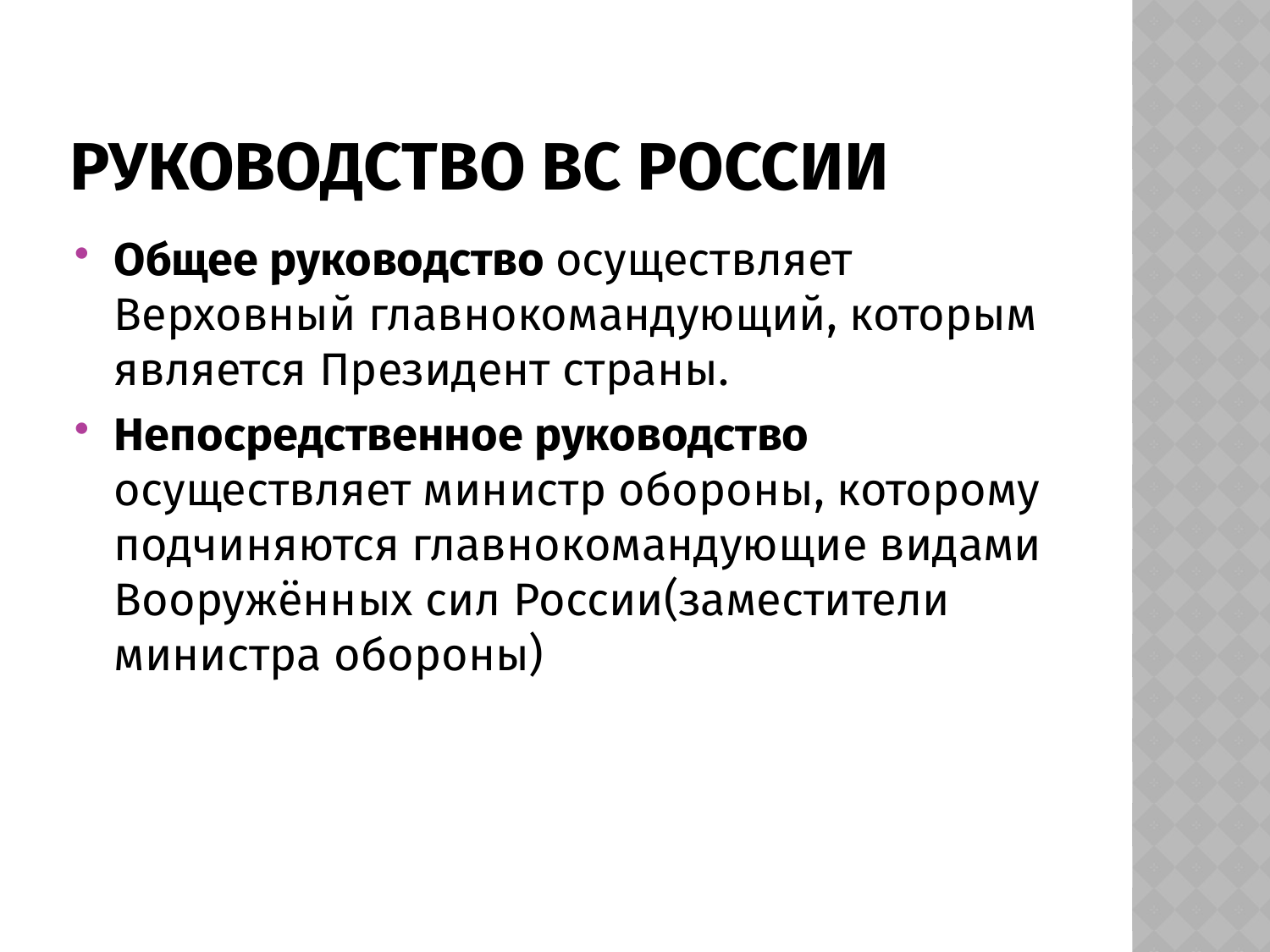

# Руководство ВС России
Общее руководство осуществляет Верховный главнокомандующий, которым является Президент страны.
Непосредственное руководство осуществляет министр обороны, которому подчиняются главнокомандующие видами Вооружённых сил России(заместители министра обороны)